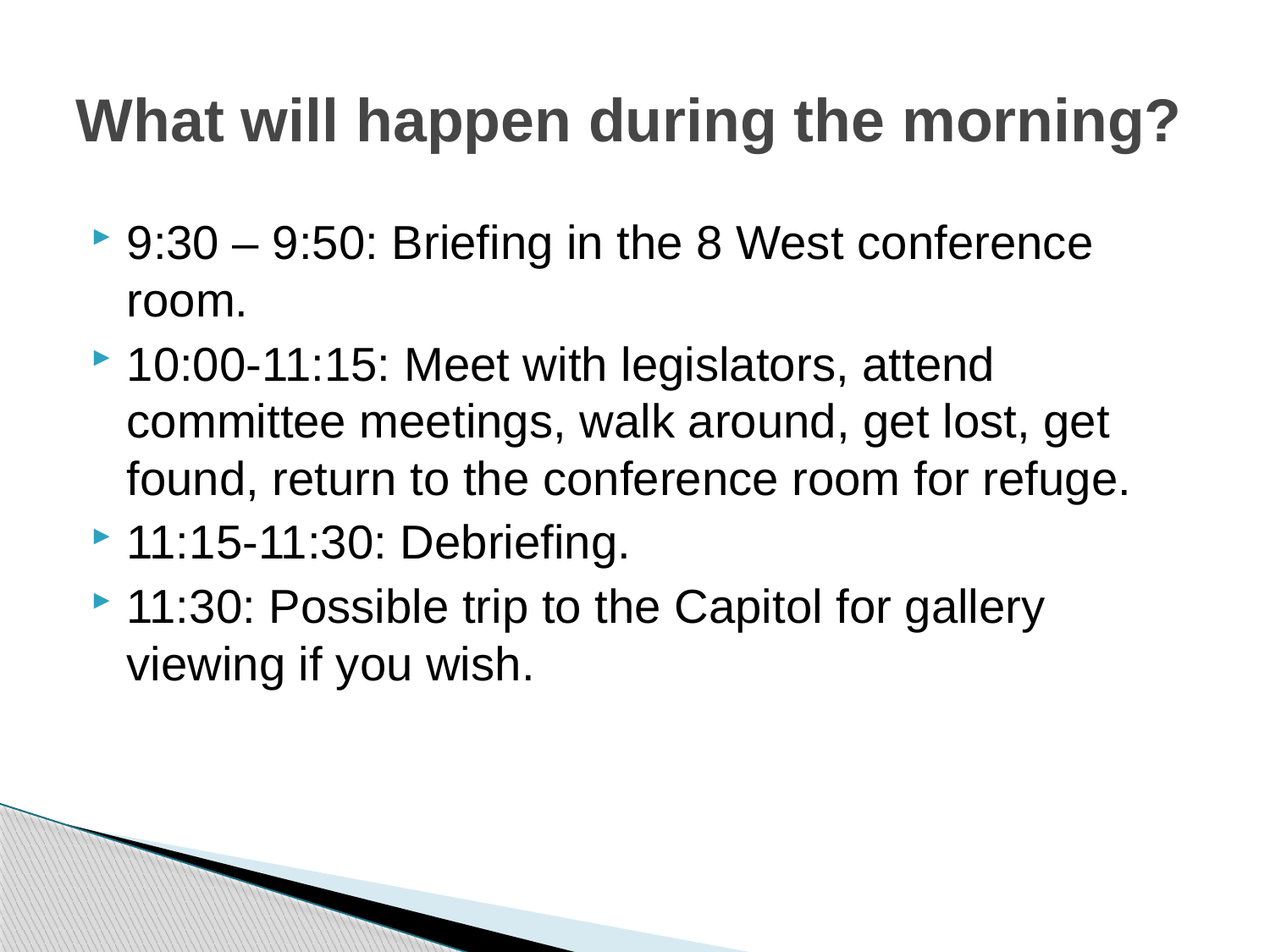

# What will happen during the morning?
9:30 – 9:50: Briefing in the 8 West conference room.
10:00-11:15: Meet with legislators, attend committee meetings, walk around, get lost, get found, return to the conference room for refuge.
11:15-11:30: Debriefing.
11:30: Possible trip to the Capitol for gallery viewing if you wish.